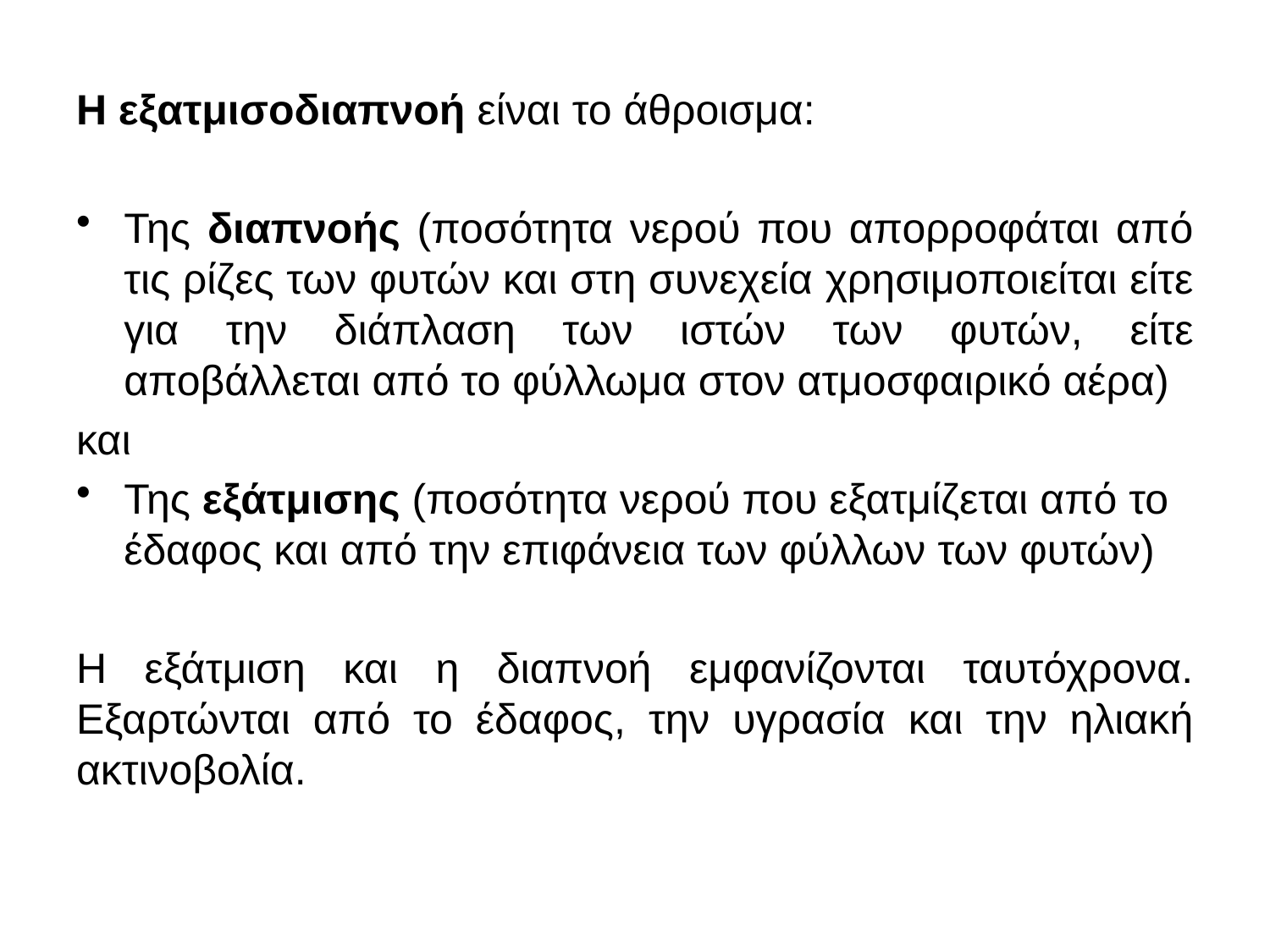

Η εξατμισοδιαπνοή είναι το άθροισμα:

Της διαπνοής (ποσότητα νερού που απορροφάται από τις ρίζες των φυτών και στη συνεχεία χρησιμοποιείται είτε για την διάπλαση των ιστών των φυτών, είτε αποβάλλεται από το φύλλωμα στον ατμοσφαιρικό αέρα)
και
Της εξάτμισης (ποσότητα νερού που εξατμίζεται από το έδαφος και από την επιφάνεια των φύλλων των φυτών)

Η εξάτμιση και η διαπνοή εμφανίζονται ταυτόχρονα. Εξαρτώνται από το έδαφος, την υγρασία και την ηλιακή ακτινοβολία.